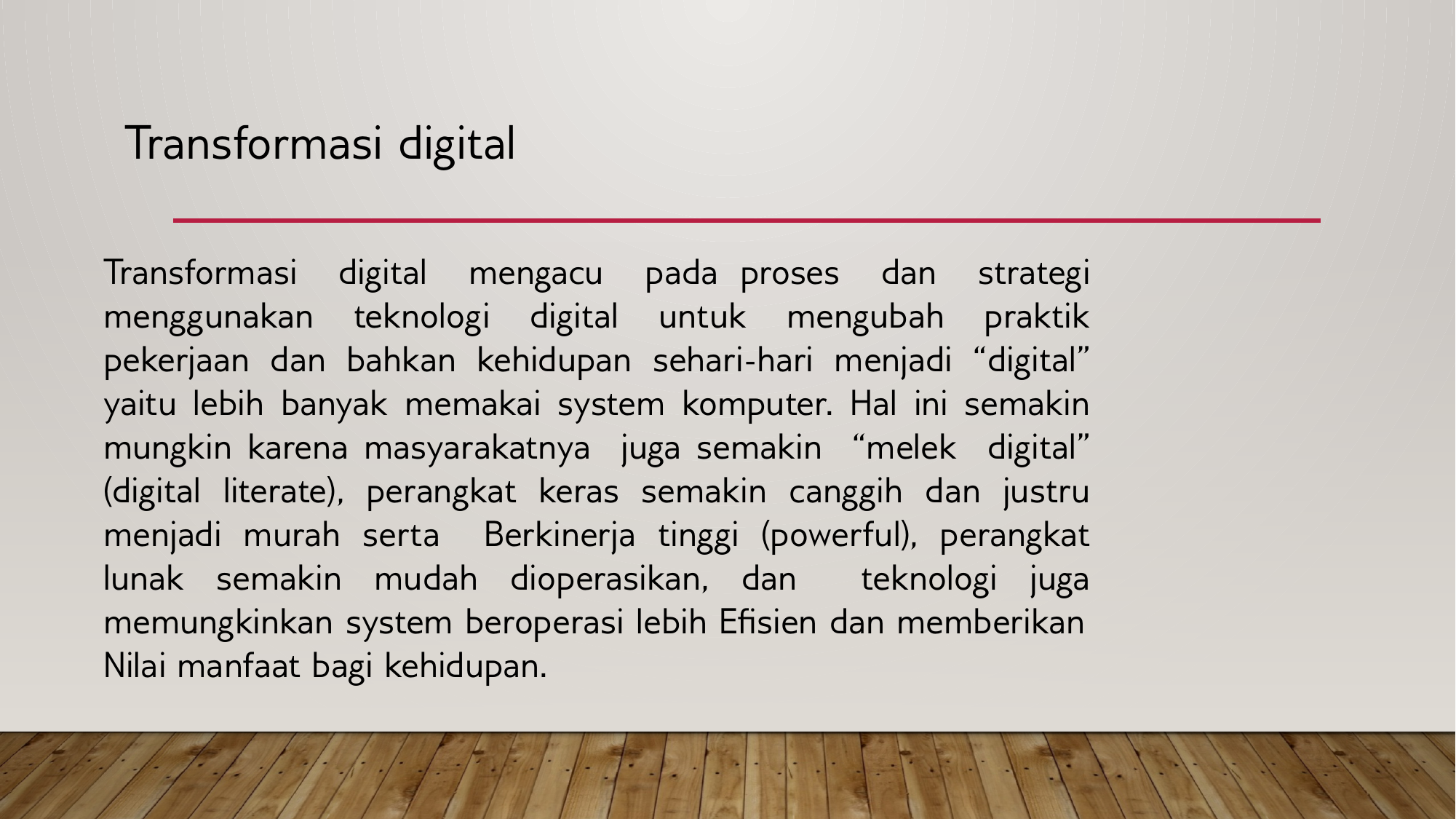

Transformasi digital
Transformasi digital mengacu pada	proses dan strategi menggunakan teknologi digital untuk mengubah praktik pekerjaan dan bahkan kehidupan sehari-hari menjadi “digital” yaitu lebih banyak memakai system komputer. Hal ini semakin mungkin karena masyarakatnya  juga semakin  “melek  digital” (digital literate), perangkat keras semakin canggih dan justru menjadi murah serta  Berkinerja tinggi (powerful), perangkat lunak semakin mudah dioperasikan, dan  teknologi juga memungkinkan system beroperasi lebih Efisien dan memberikan	Nilai manfaat bagi kehidupan.